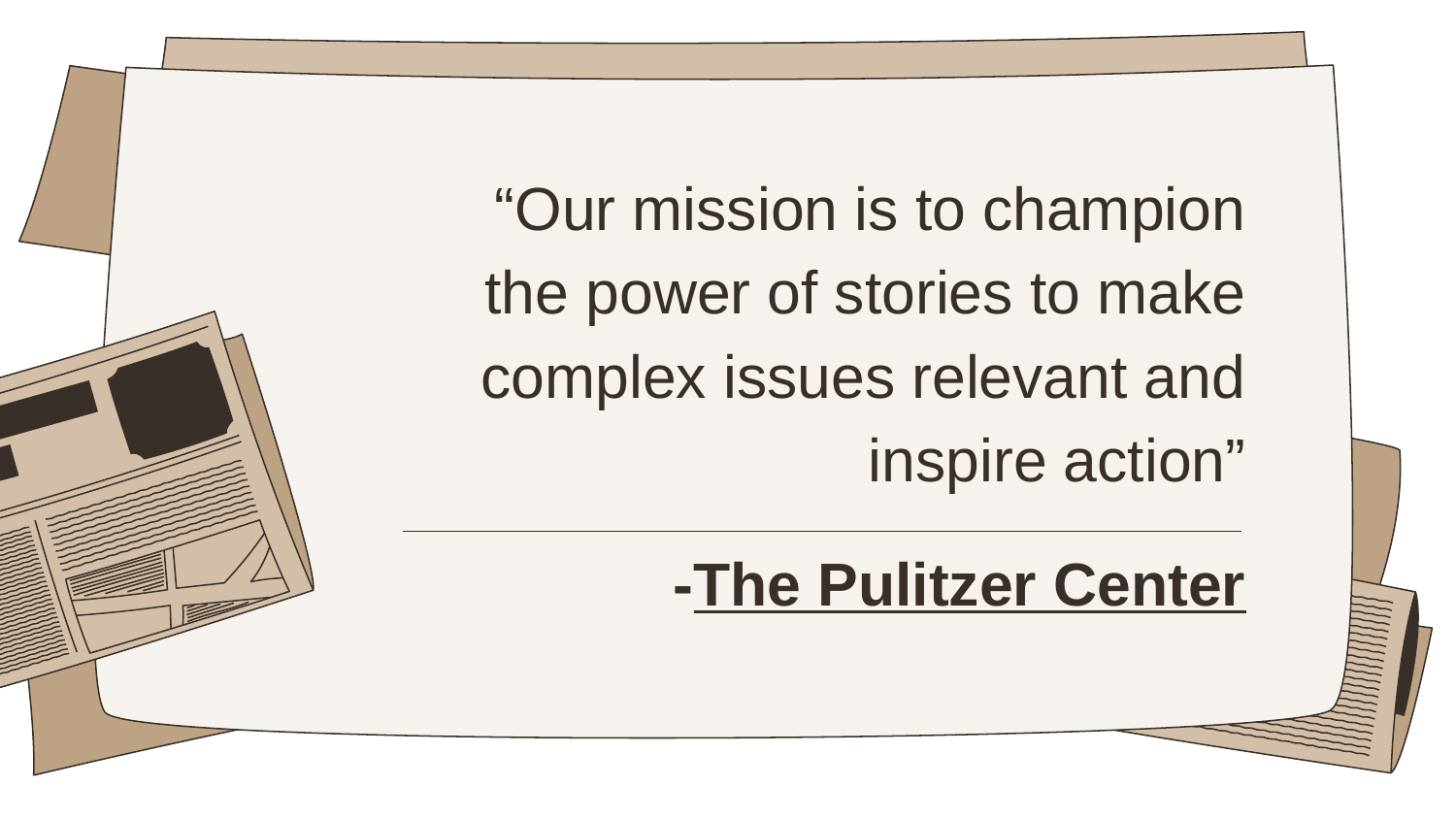

“Our mission is to champion the power of stories to make complex issues relevant and inspire action”

# -The Pulitzer Center